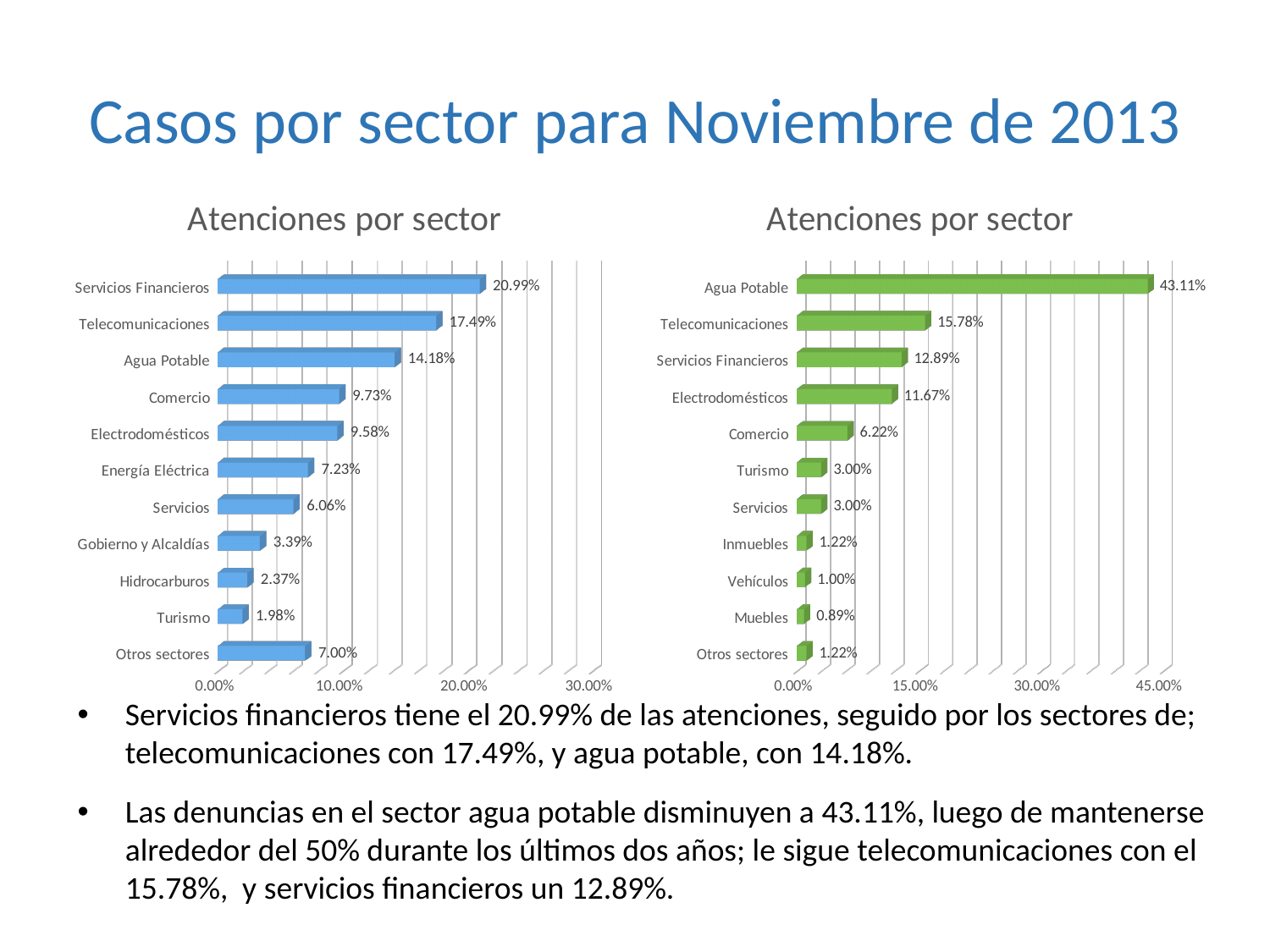

# Casos por sector para Noviembre de 2013

[unsupported chart]

[unsupported chart]

Servicios financieros tiene el 20.99% de las atenciones, seguido por los sectores de; telecomunicaciones con 17.49%, y agua potable, con 14.18%.
Las denuncias en el sector agua potable disminuyen a 43.11%, luego de mantenerse alrededor del 50% durante los últimos dos años; le sigue telecomunicaciones con el 15.78%,  y servicios financieros un 12.89%.